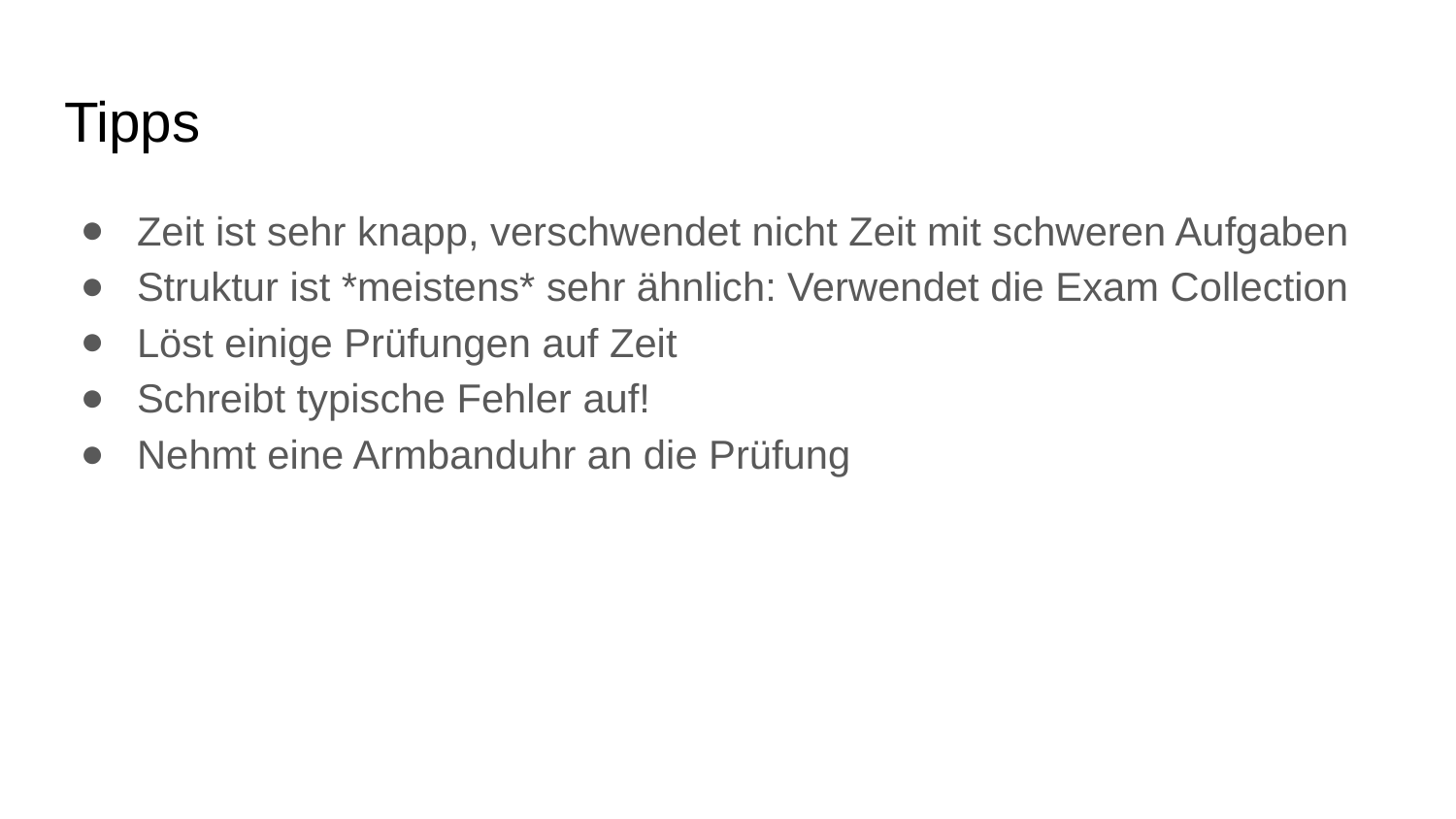

# Tipps
Zeit ist sehr knapp, verschwendet nicht Zeit mit schweren Aufgaben
Struktur ist *meistens* sehr ähnlich: Verwendet die Exam Collection
Löst einige Prüfungen auf Zeit
Schreibt typische Fehler auf!
Nehmt eine Armbanduhr an die Prüfung